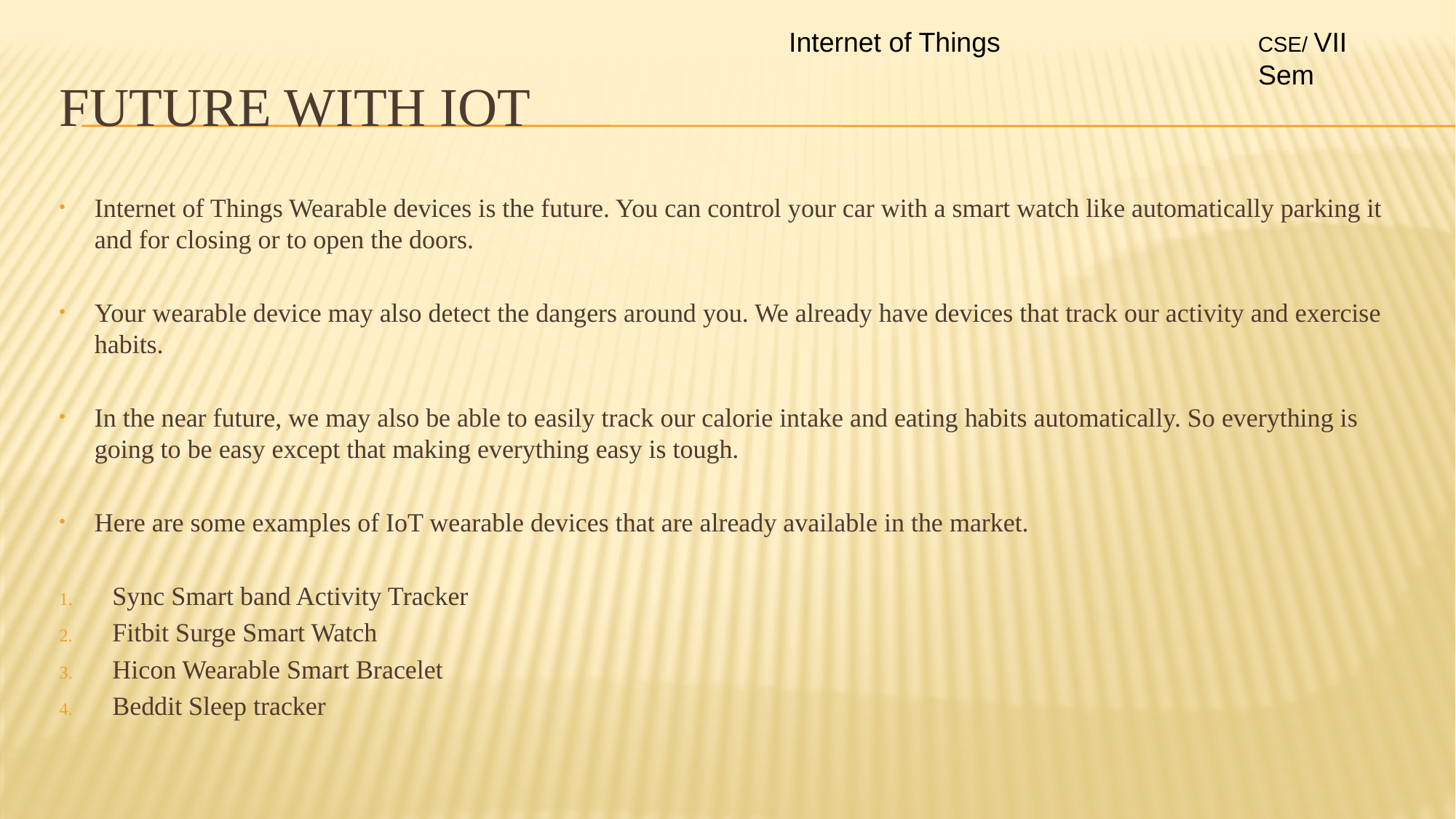

Internet of Things
CSE/ VII Sem

# Future with IOT
Internet of Things Wearable devices is the future. You can control your car with a smart watch like automatically parking it and for closing or to open the doors.

Your wearable device may also detect the dangers around you. We already have devices that track our activity and exercise habits.

In the near future, we may also be able to easily track our calorie intake and eating habits automatically. So everything is going to be easy except that making everything easy is tough.

Here are some examples of IoT wearable devices that are already available in the market.

Sync Smart band Activity Tracker
Fitbit Surge Smart Watch
Hicon Wearable Smart Bracelet
Beddit Sleep tracker